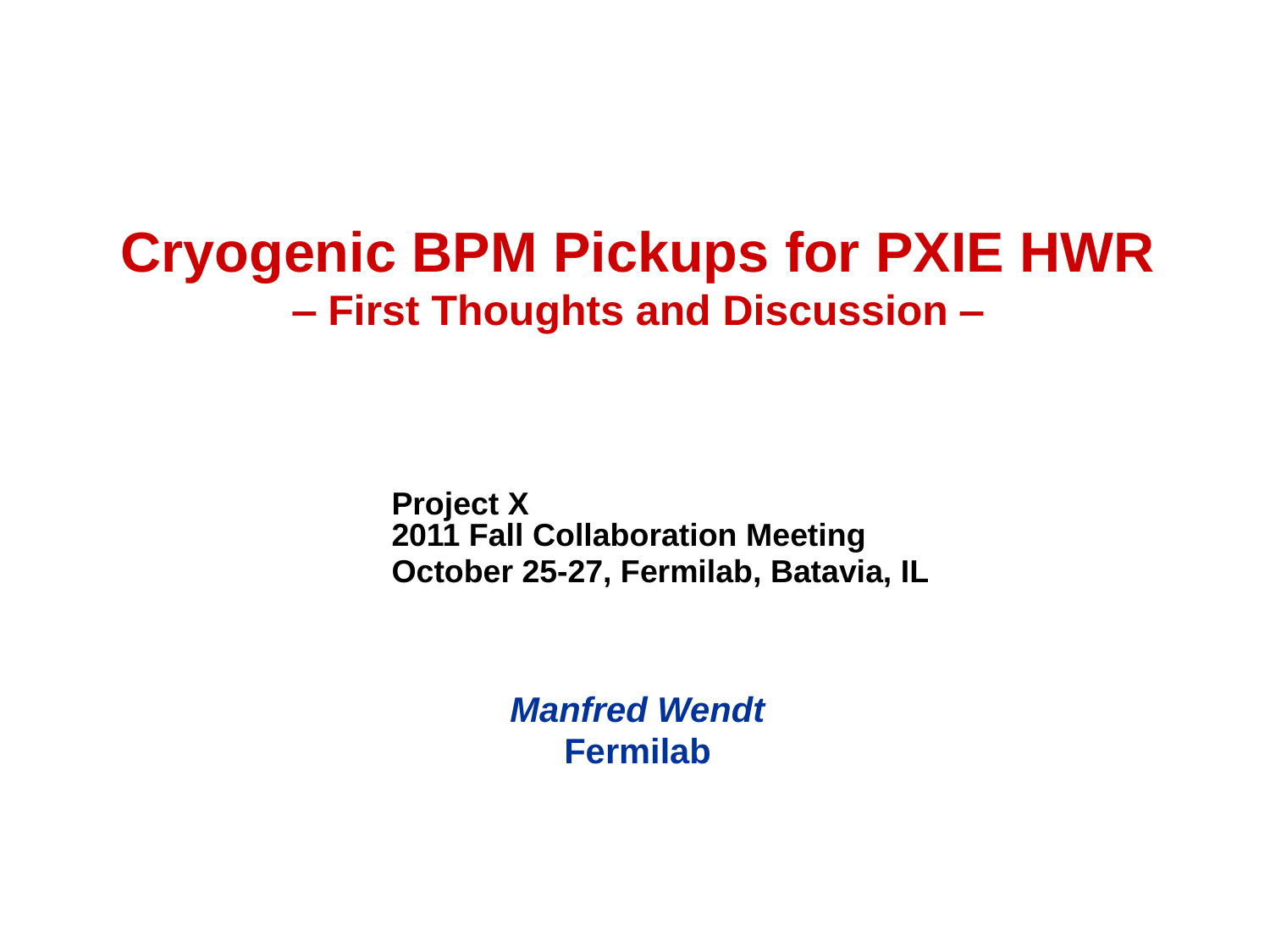

# Cryogenic BPM Pickups for PXIE HWR ‒ First Thoughts and Discussion ‒
Project X
2011 Fall Collaboration Meeting
October 25-27, Fermilab, Batavia, IL

Manfred Wendt
Fermilab